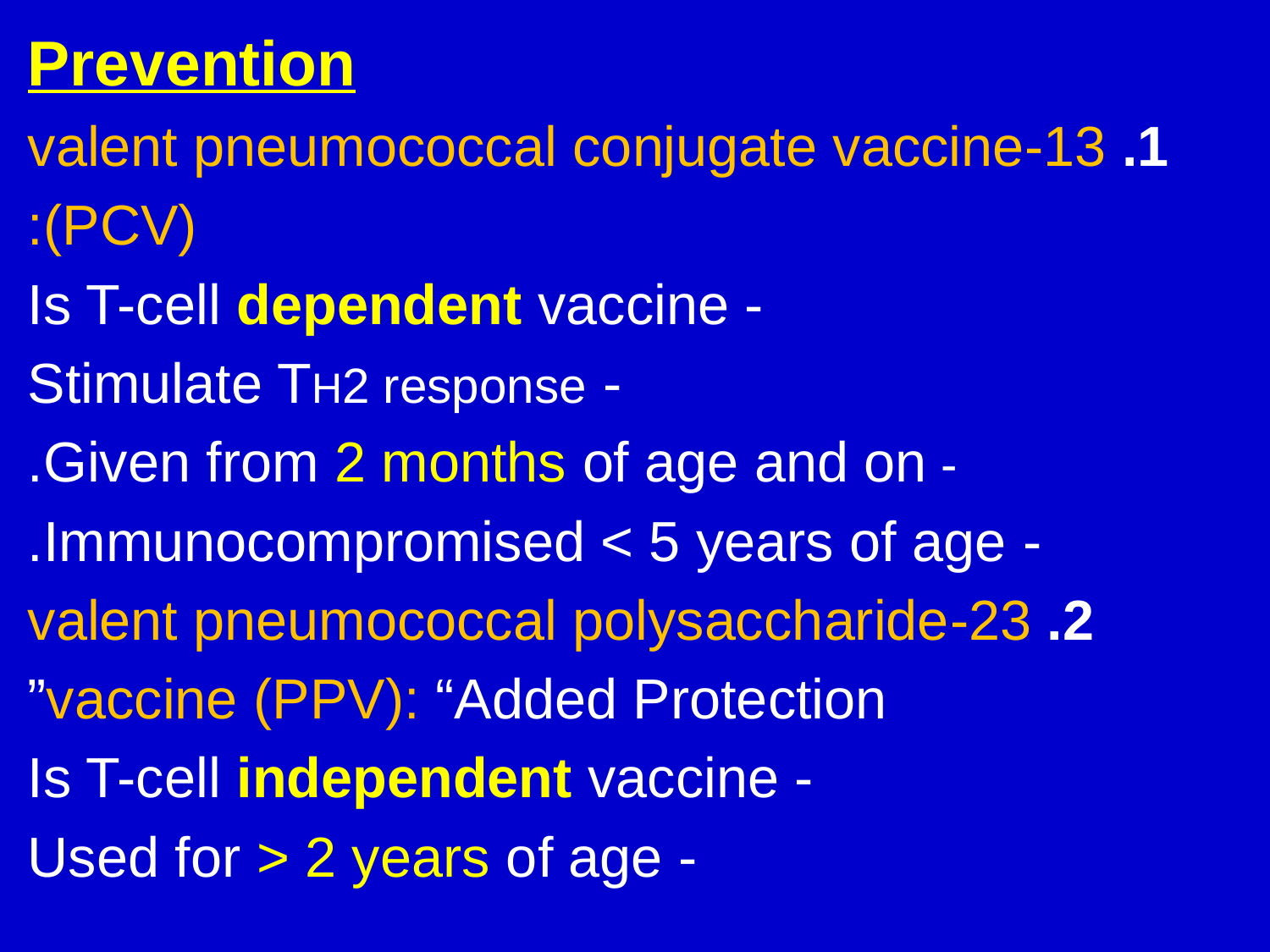

Prevention
1. 13-valent pneumococcal conjugate vaccine
        (PCV):
          - Is T-cell dependent vaccine
          - Stimulate TH2 response
            - Given from 2 months of age and on.
          - Immunocompromised < 5 years of age.
2. 23-valent pneumococcal polysaccharide
        vaccine (PPV): “Added Protection”
           - Is T-cell independent vaccine
           - Used for > 2 years of age